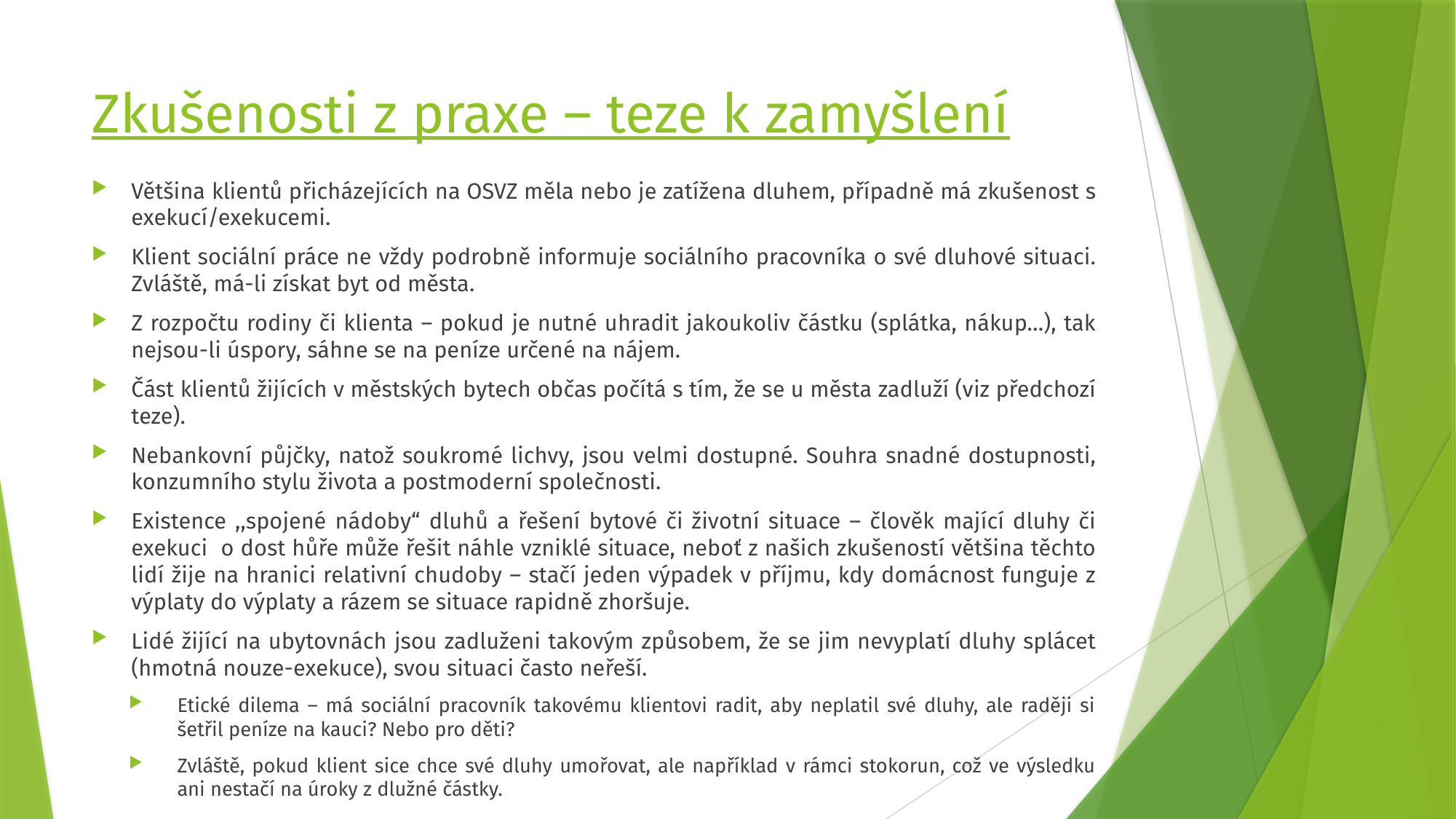

# Zkušenosti z praxe – teze k zamyšlení
Většina klientů přicházejících na OSVZ měla nebo je zatížena dluhem, případně má zkušenost s exekucí/exekucemi.
Klient sociální práce ne vždy podrobně informuje sociálního pracovníka o své dluhové situaci. Zvláště, má-li získat byt od města.
Z rozpočtu rodiny či klienta – pokud je nutné uhradit jakoukoliv částku (splátka, nákup…), tak nejsou-li úspory, sáhne se na peníze určené na nájem.
Část klientů žijících v městských bytech občas počítá s tím, že se u města zadluží (viz předchozí teze).
Nebankovní půjčky, natož soukromé lichvy, jsou velmi dostupné. Souhra snadné dostupnosti, konzumního stylu života a postmoderní společnosti.
Existence ,,spojené nádoby“ dluhů a řešení bytové či životní situace – člověk mající dluhy či exekuci  o dost hůře může řešit náhle vzniklé situace, neboť z našich zkušeností většina těchto lidí žije na hranici relativní chudoby – stačí jeden výpadek v příjmu, kdy domácnost funguje z výplaty do výplaty a rázem se situace rapidně zhoršuje.
Lidé žijící na ubytovnách jsou zadluženi takovým způsobem, že se jim nevyplatí dluhy splácet (hmotná nouze-exekuce), svou situaci často neřeší.
Etické dilema – má sociální pracovník takovému klientovi radit, aby neplatil své dluhy, ale raději si šetřil peníze na kauci? Nebo pro děti?
Zvláště, pokud klient sice chce své dluhy umořovat, ale například v rámci stokorun, což ve výsledku ani nestačí na úroky z dlužné částky.